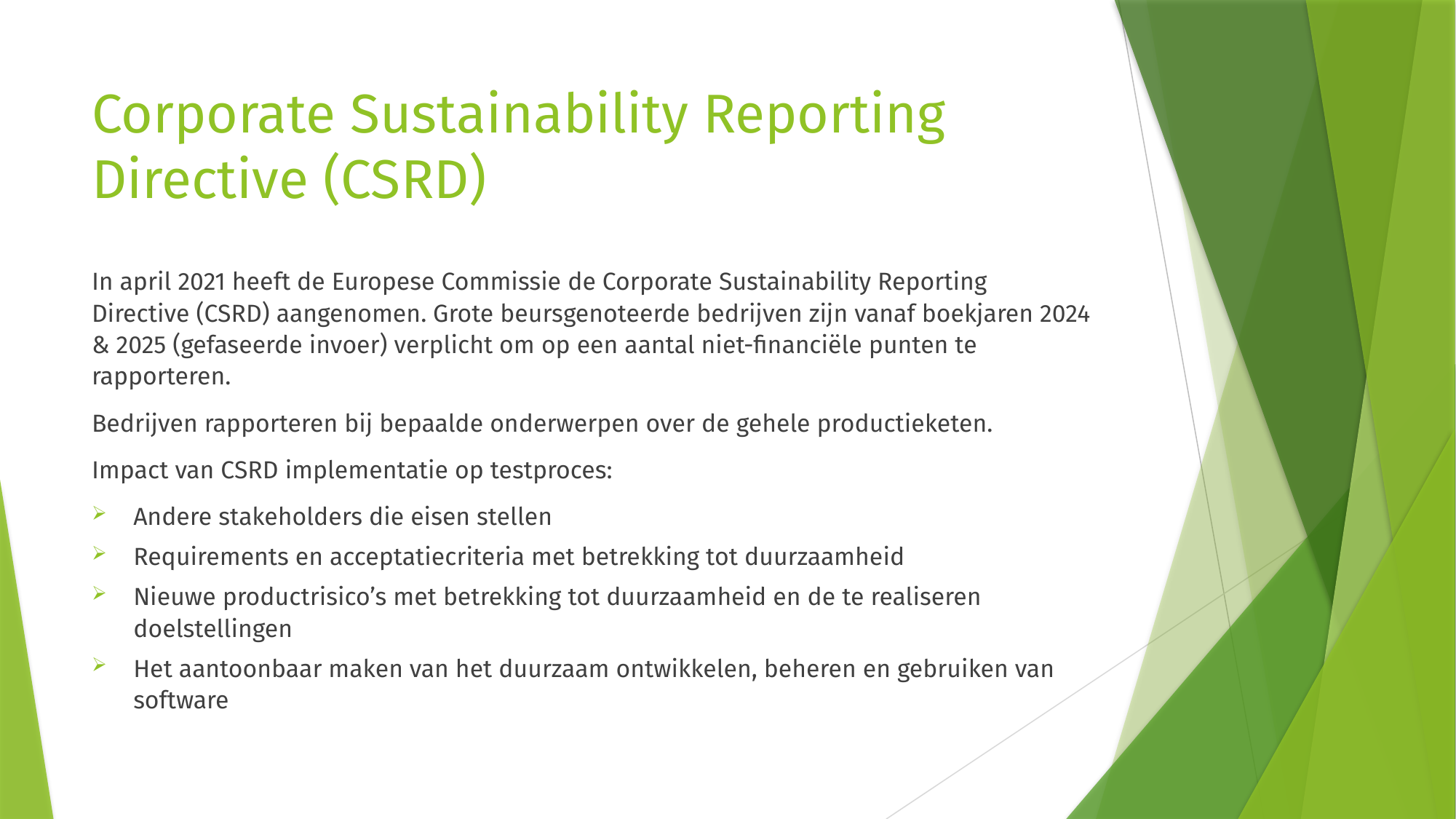

# Corporate Sustainability Reporting Directive (CSRD)
In april 2021 heeft de Europese Commissie de Corporate Sustainability Reporting Directive (CSRD) aangenomen. Grote beursgenoteerde bedrijven zijn vanaf boekjaren 2024 & 2025 (gefaseerde invoer) verplicht om op een aantal niet-financiële punten te rapporteren.
Bedrijven rapporteren bij bepaalde onderwerpen over de gehele productieketen.
Impact van CSRD implementatie op testproces:
Andere stakeholders die eisen stellen
Requirements en acceptatiecriteria met betrekking tot duurzaamheid
Nieuwe productrisico’s met betrekking tot duurzaamheid en de te realiseren doelstellingen
Het aantoonbaar maken van het duurzaam ontwikkelen, beheren en gebruiken van software